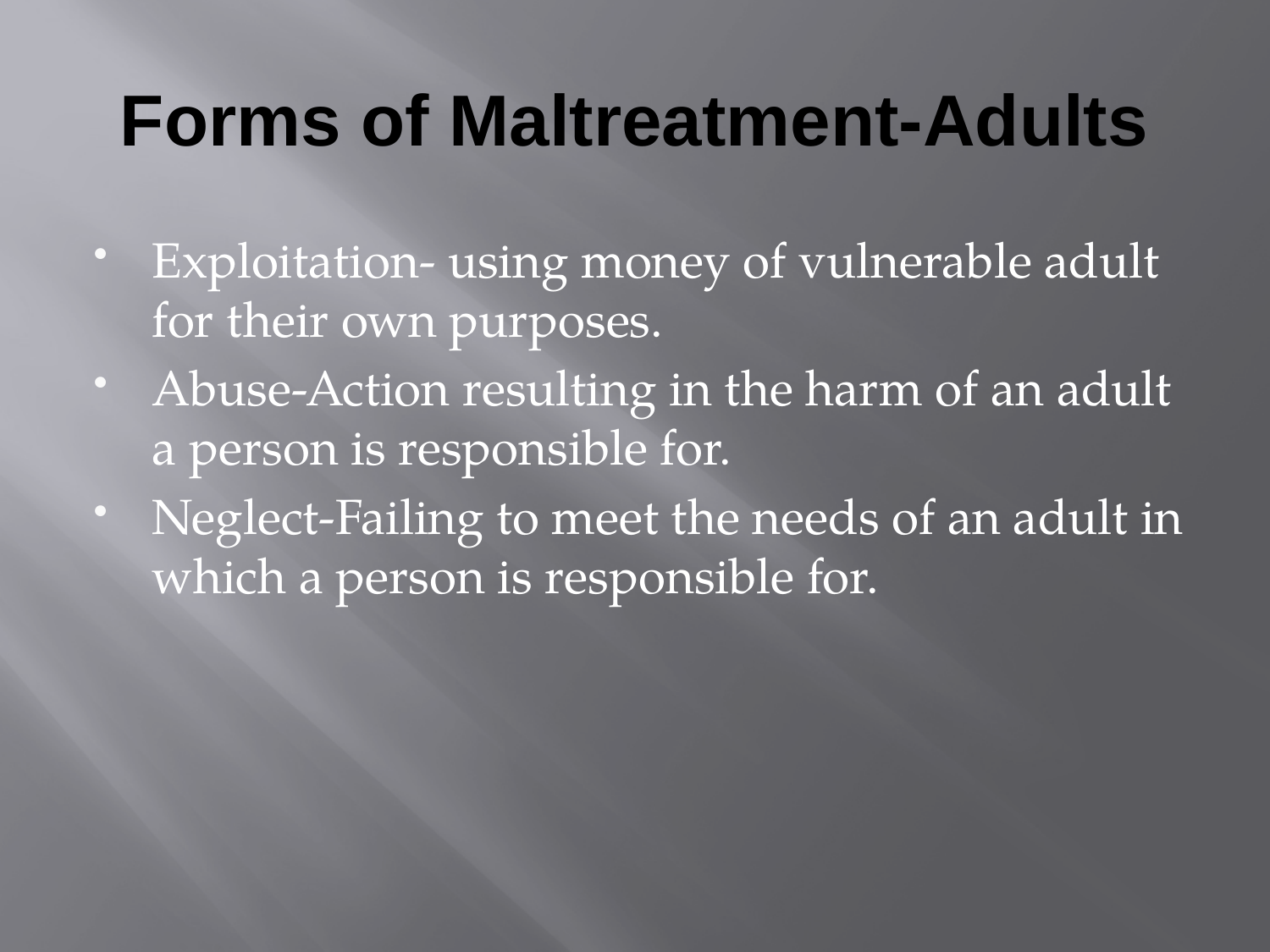

# Forms of Maltreatment-Adults
Exploitation- using money of vulnerable adult for their own purposes.
Abuse-Action resulting in the harm of an adult a person is responsible for.
Neglect-Failing to meet the needs of an adult in which a person is responsible for.